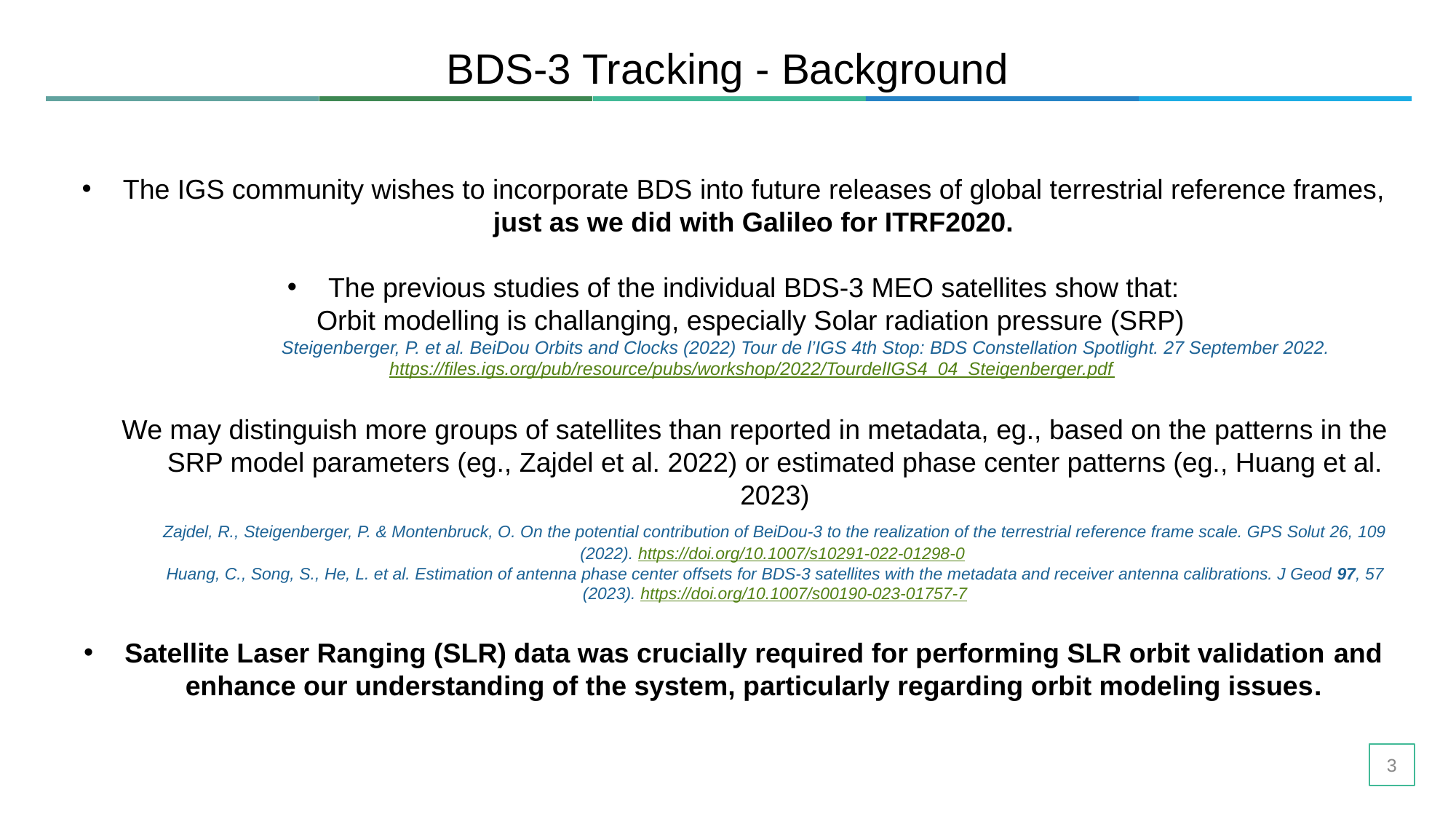

# BDS-3 Tracking - Background

The IGS community wishes to incorporate BDS into future releases of global terrestrial reference frames, just as we did with Galileo for ITRF2020.

The previous studies of the individual BDS-3 MEO satellites show that:
Orbit modelling is challanging, especially Solar radiation pressure (SRP)
	Steigenberger, P. et al. BeiDou Orbits and Clocks (2022) Tour de l’IGS 4th Stop: BDS Constellation Spotlight. 27 September 2022. https://files.igs.org/pub/resource/pubs/workshop/2022/TourdelIGS4_04_Steigenberger.pdf

We may distinguish more groups of satellites than reported in metadata, eg., based on the patterns in the SRP model parameters (eg., Zajdel et al. 2022) or estimated phase center patterns (eg., Huang et al. 2023)
	Zajdel, R., Steigenberger, P. & Montenbruck, O. On the potential contribution of BeiDou-3 to the realization of the terrestrial reference frame scale. GPS Solut 26, 109 (2022). https://doi.org/10.1007/s10291-022-01298-0
	Huang, C., Song, S., He, L. et al. Estimation of antenna phase center offsets for BDS-3 satellites with the metadata and receiver antenna calibrations. J Geod 97, 57 (2023). https://doi.org/10.1007/s00190-023-01757-7

Satellite Laser Ranging (SLR) data was crucially required for performing SLR orbit validation and enhance our understanding of the system, particularly regarding orbit modeling issues.
3